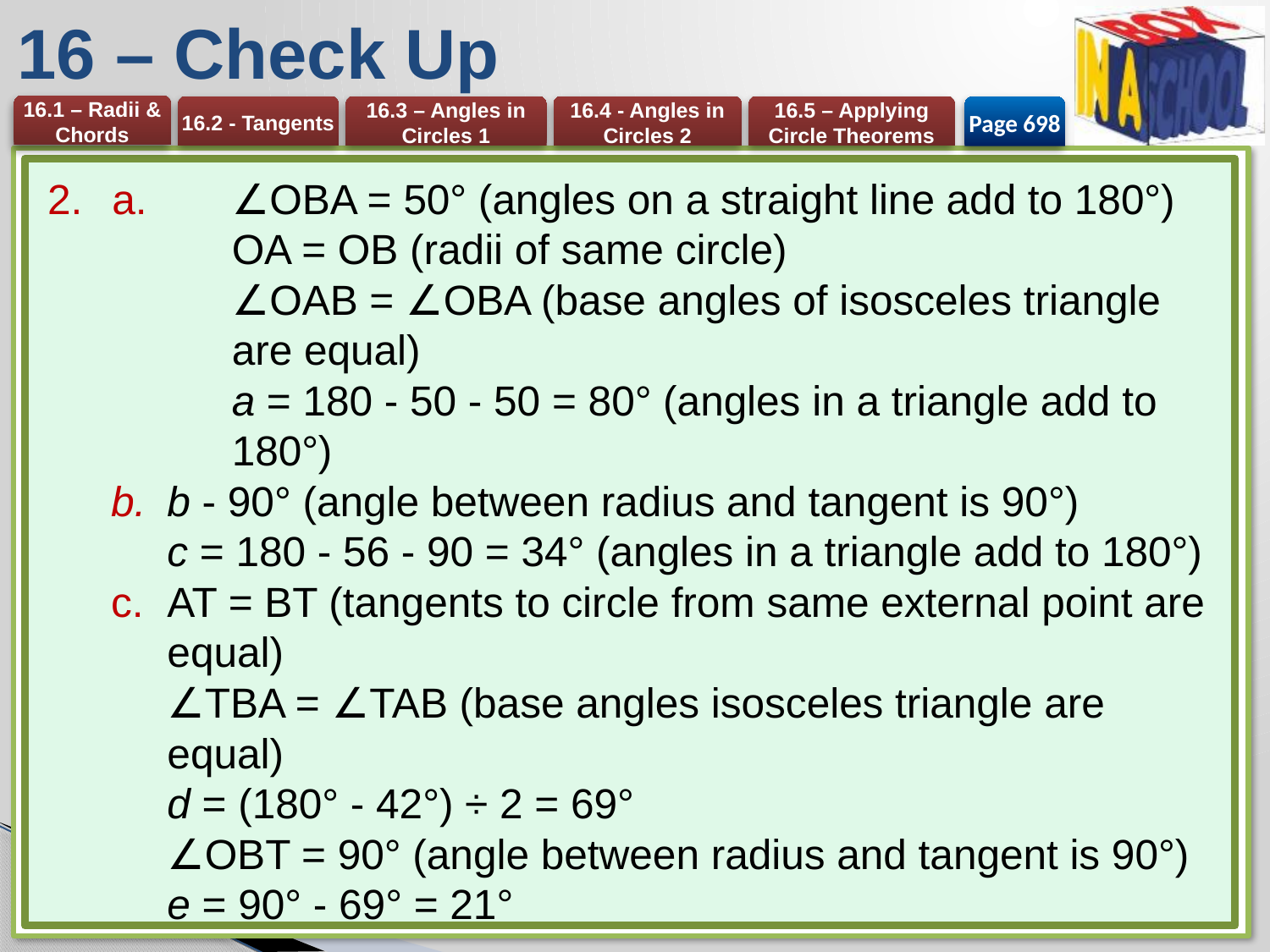

# 16 – Check Up
Page 698
a.	∠OBA = 50° (angles on a straight line add to 180°)
	OA = OB (radii of same circle)
	∠OAB = ∠OBA (base angles of isosceles triangle 	are equal)
	a = 180 - 50 - 50 = 80° (angles in a triangle add to 	180°)
b - 90° (angle between radius and tangent is 90°)
c = 180 - 56 - 90 = 34° (angles in a triangle add to 180°)
AT = BT (tangents to circle from same external point are equal)
∠TBA = ∠TAB (base angles isosceles triangle are equal)
d = (180° - 42°) ÷ 2 = 69°
∠OBT = 90° (angle between radius and tangent is 90°)
e = 90° - 69° = 21°